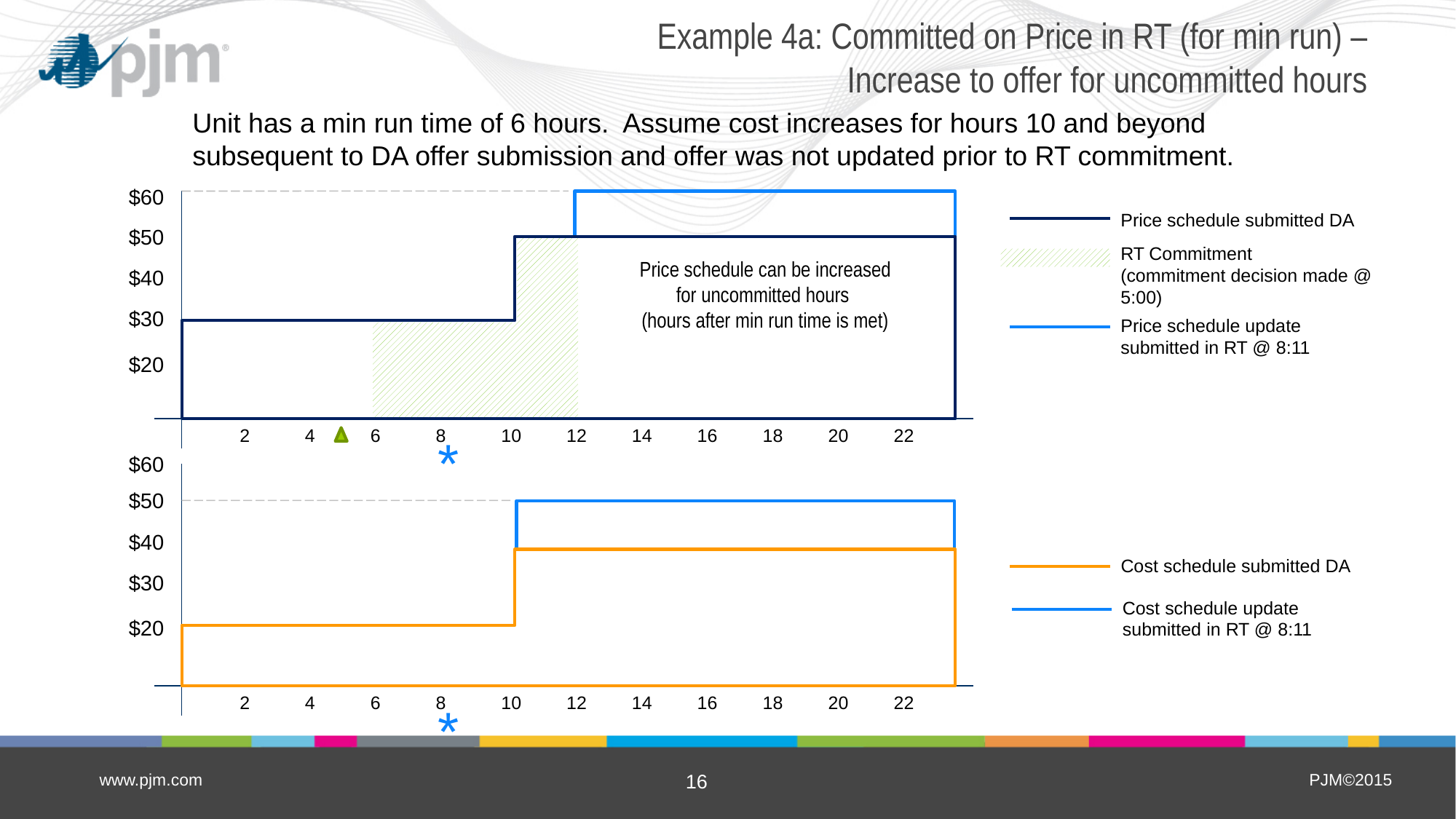

# Example 4a: Committed on Price in RT (for min run) – Increase to offer for uncommitted hours
Unit has a min run time of 6 hours.  Assume cost increases for hours 10 and beyond subsequent to DA offer submission and offer was not updated prior to RT commitment.
$60

Price schedule submitted DA
$50

RT Commitment
(commitment decision made @ 5:00)

Price schedule can be increased for uncommitted hours
(hours after min run time is met)
$40
$30
Price schedule update
submitted in RT @ 8:11
$20
2
4
6
8
10
12
14
16
18
20
22
*

$60
$50

$40

Cost schedule submitted DA
$30
Cost schedule update submitted in RT @ 8:11
$20
2
4
6
8
10
12
14
16
18
20
22
*
www.pjm.com